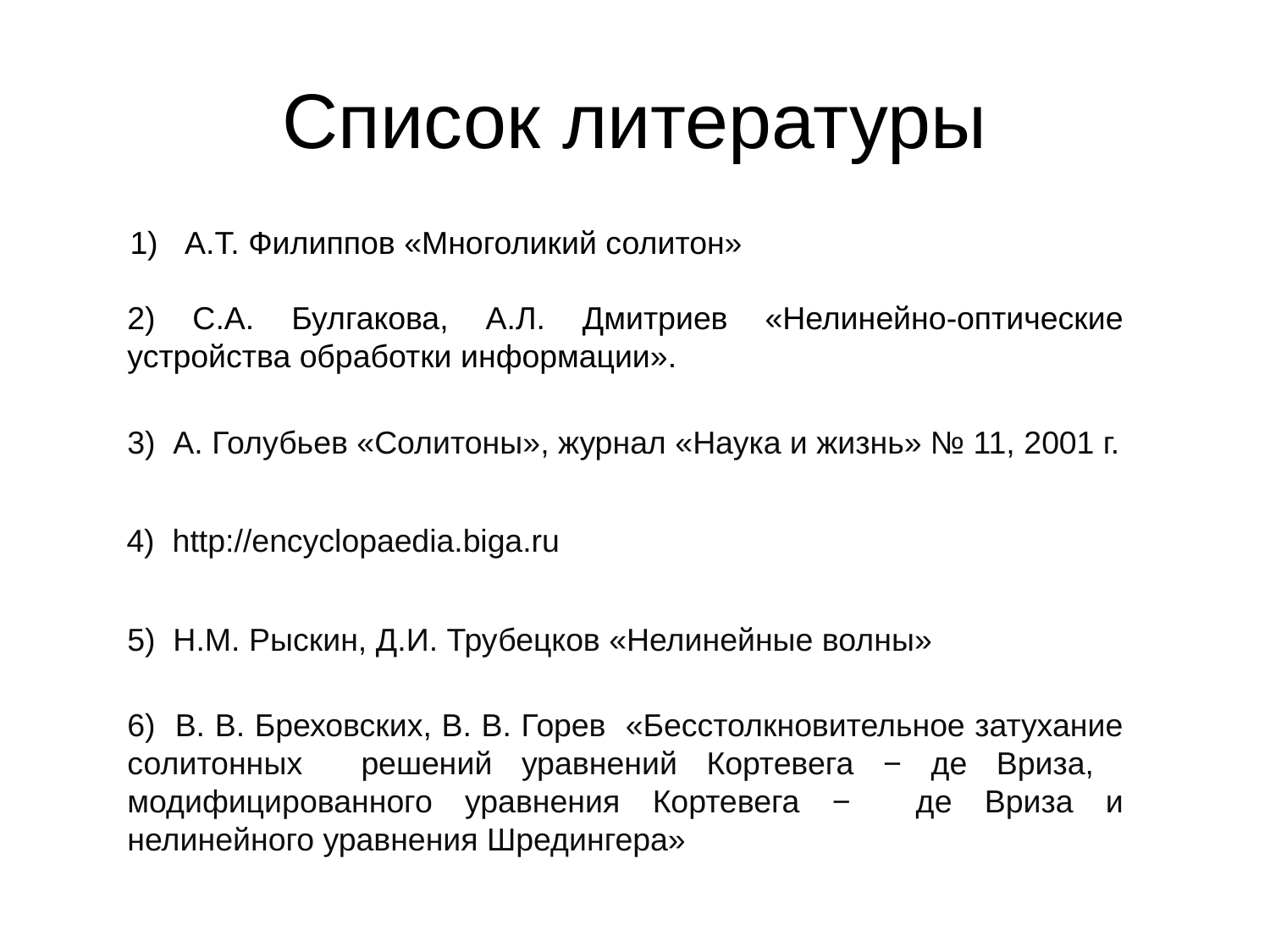

# Список литературы
1)   А.Т. Филиппов «Многоликий солитон»
2) С.А. Булгакова, А.Л. Дмитриев «Нелинейно-оптические устройства обработки информации».
3)  А. Голубьев «Солитоны», журнал «Наука и жизнь» № 11, 2001 г.
4)  http://encyclopaedia.biga.ru
5)  Н.М. Рыскин, Д.И. Трубецков «Нелинейные волны»
6)  В. В. Бреховских, В. В. Горев  «Бесстолкновительное затухание солитонных  решений уравнений Кортевега − де Вриза,  модифицированного уравнения Кортевега −  де Вриза и нелинейного уравнения Шредингера»